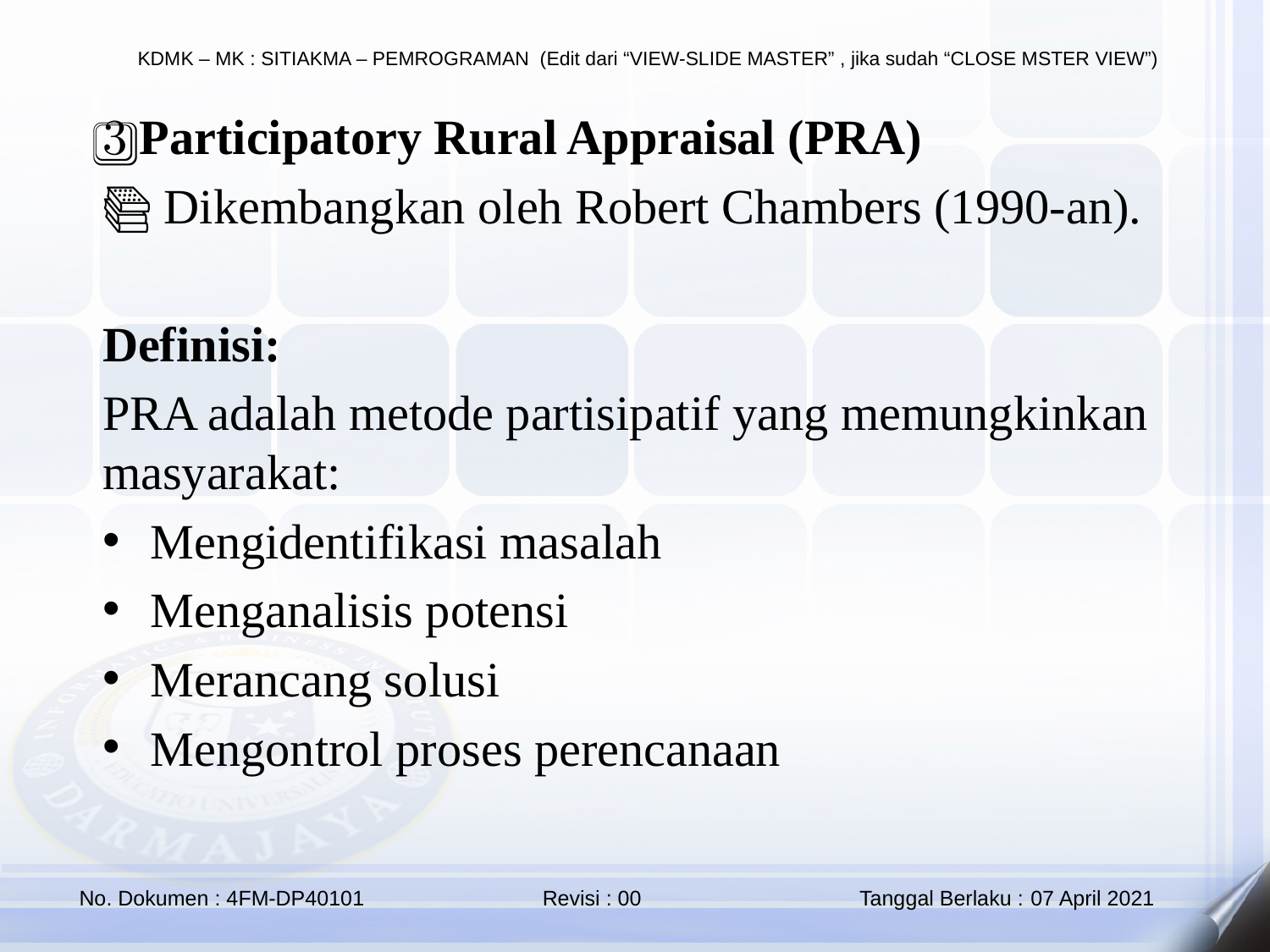

3️⃣ Participatory Rural Appraisal (PRA)
📚 Dikembangkan oleh Robert Chambers (1990-an).

Definisi:
PRA adalah metode partisipatif yang memungkinkan masyarakat:
Mengidentifikasi masalah
Menganalisis potensi
Merancang solusi
Mengontrol proses perencanaan